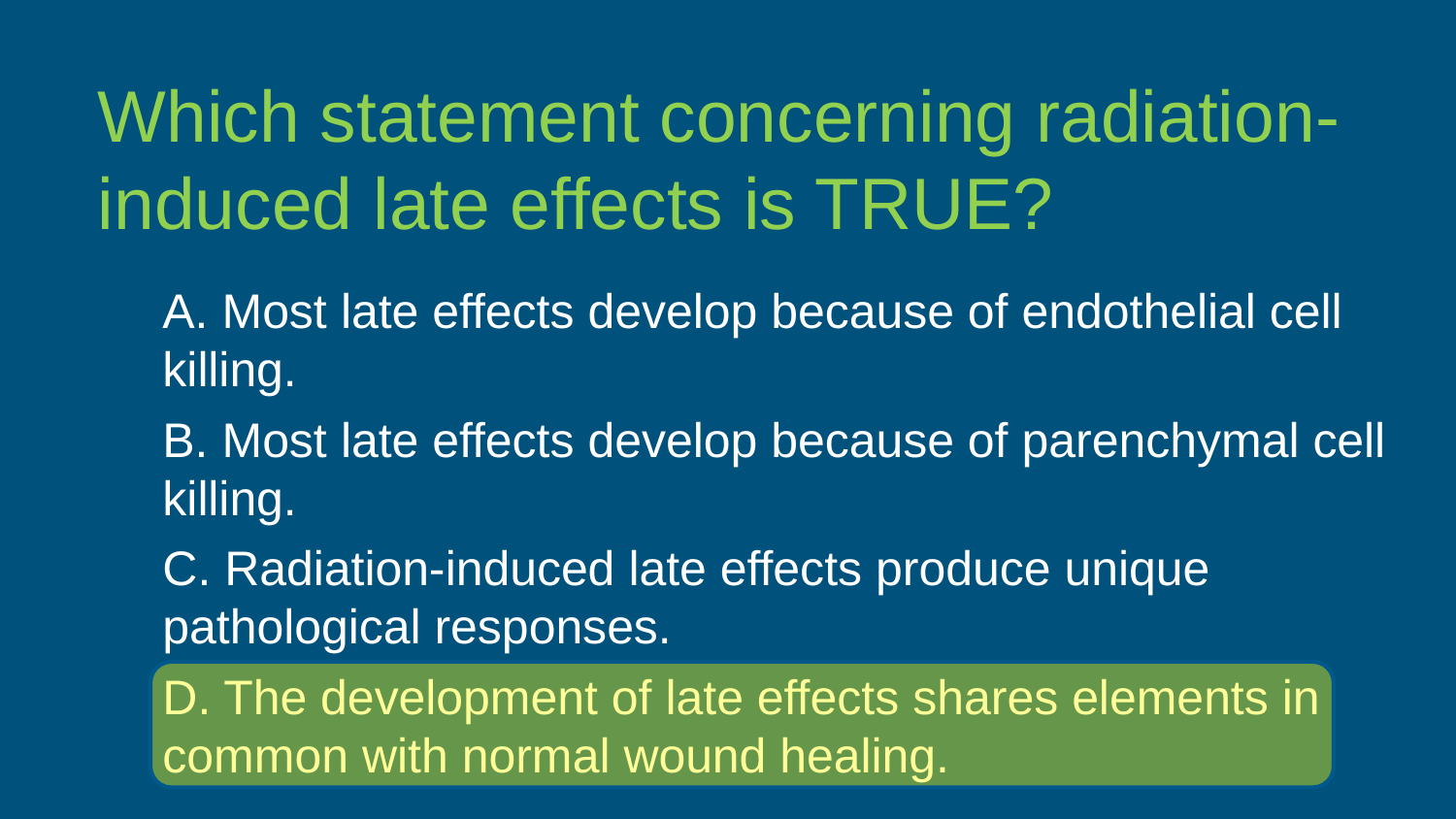

Which statement concerning radiation-induced late effects is TRUE?
A. Most late effects develop because of endothelial cell killing.
B. Most late effects develop because of parenchymal cell killing.
C. Radiation-induced late effects produce unique pathological responses.
D. The development of late effects shares elements in common with normal wound healing.